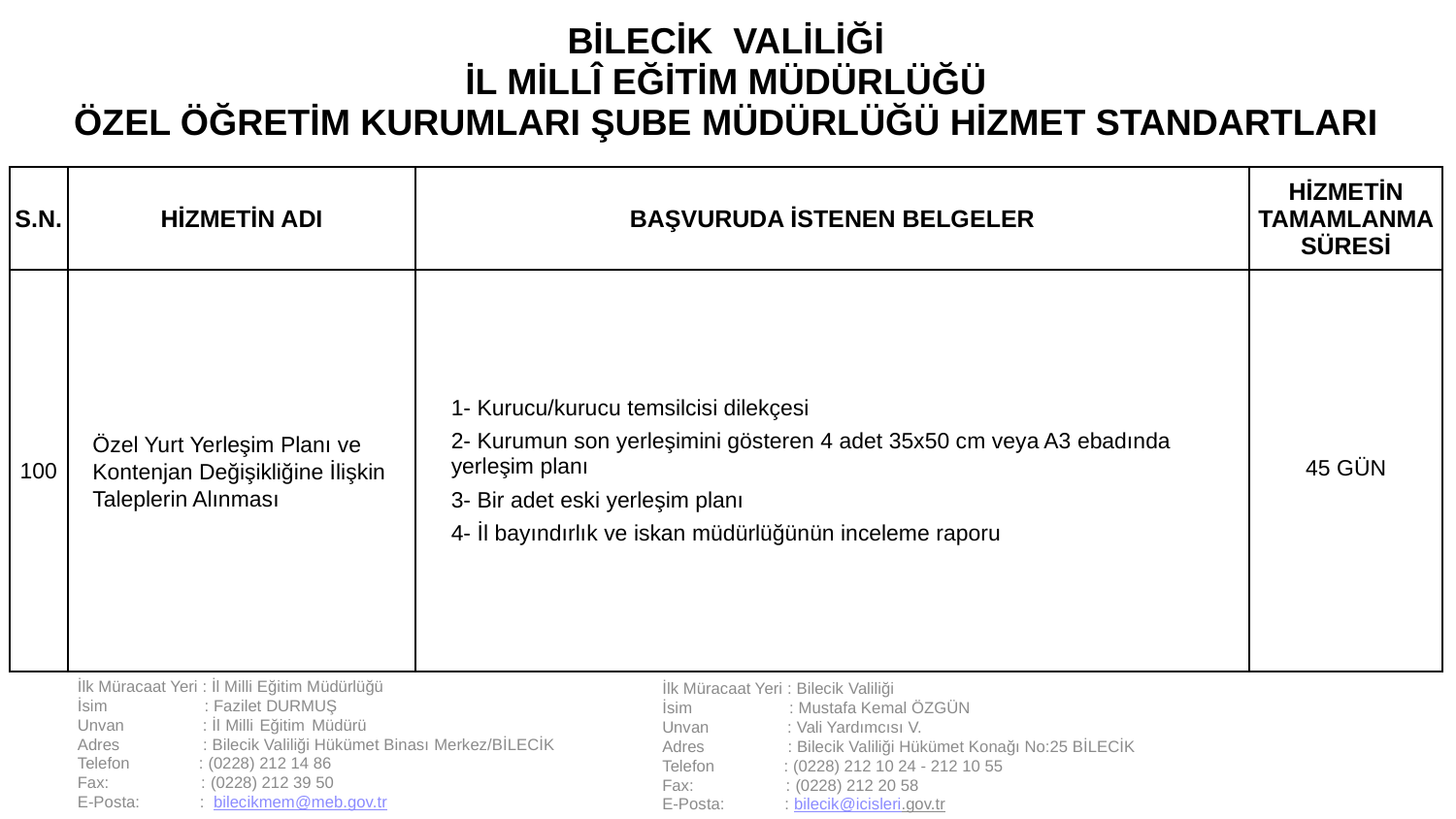

| BİLECİK VALİLİĞİ İL MİLLÎ EĞİTİM MÜDÜRLÜĞÜ ÖZEL ÖĞRETİM KURUMLARI ŞUBE MÜDÜRLÜĞÜ HİZMET STANDARTLARI |  |  |  |
| --- | --- | --- | --- |
| S.N. | HİZMETİN ADI | BAŞVURUDA İSTENEN BELGELER | HİZMETİN TAMAMLANMA SÜRESİ |
| 100 | Özel Yurt Yerleşim Planı ve Kontenjan Değişikliğine İlişkin Taleplerin Alınması | 1- Kurucu/kurucu temsilcisi dilekçesi 2- Kurumun son yerleşimini gösteren 4 adet 35x50 cm veya A3 ebadında yerleşim planı 3- Bir adet eski yerleşim planı 4- İl bayındırlık ve iskan müdürlüğünün inceleme raporu | 45 GÜN |